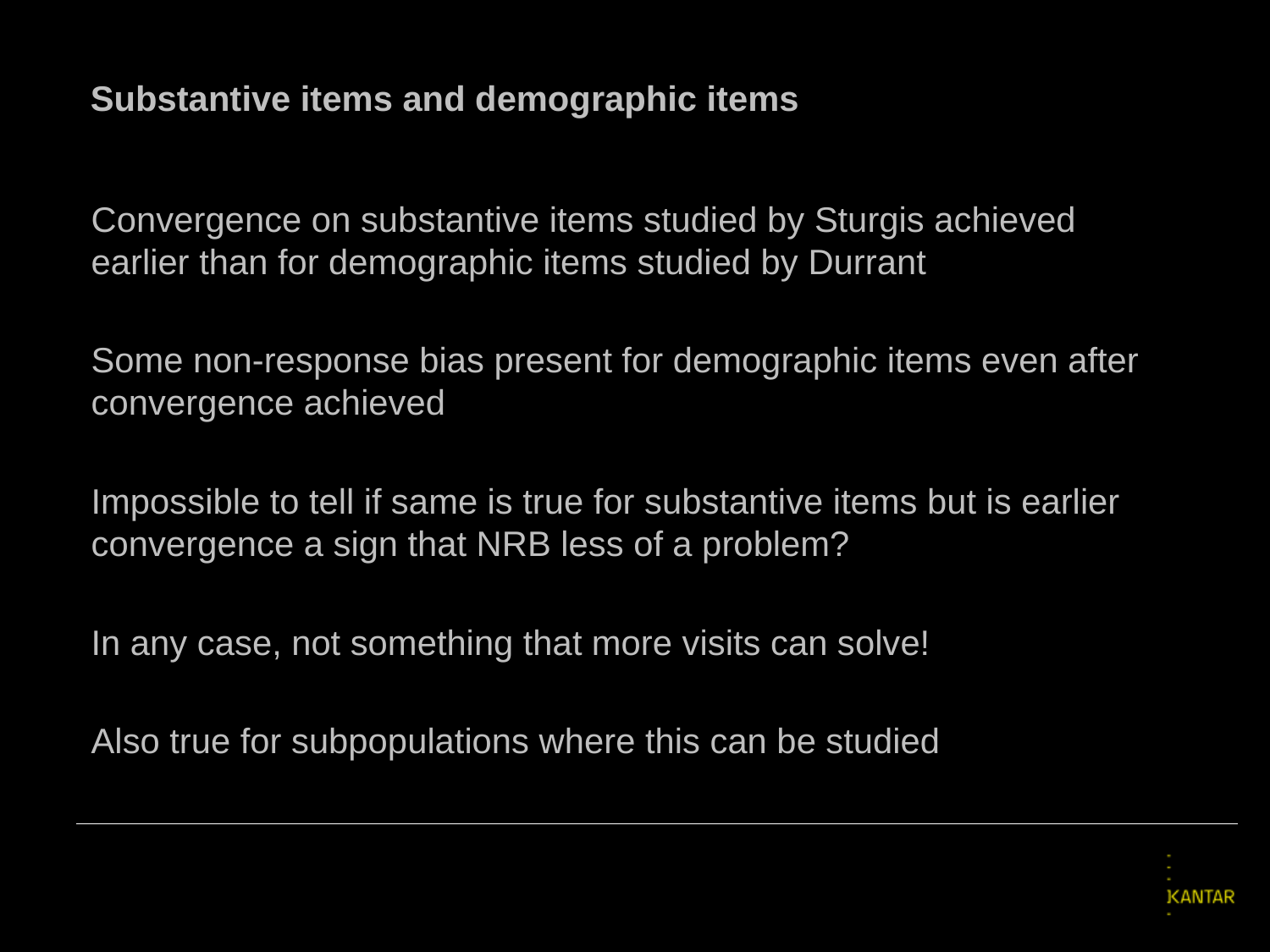

# Substantive items and demographic items
Convergence on substantive items studied by Sturgis achieved earlier than for demographic items studied by Durrant

Some non-response bias present for demographic items even after convergence achieved

Impossible to tell if same is true for substantive items but is earlier convergence a sign that NRB less of a problem?

In any case, not something that more visits can solve!

Also true for subpopulations where this can be studied